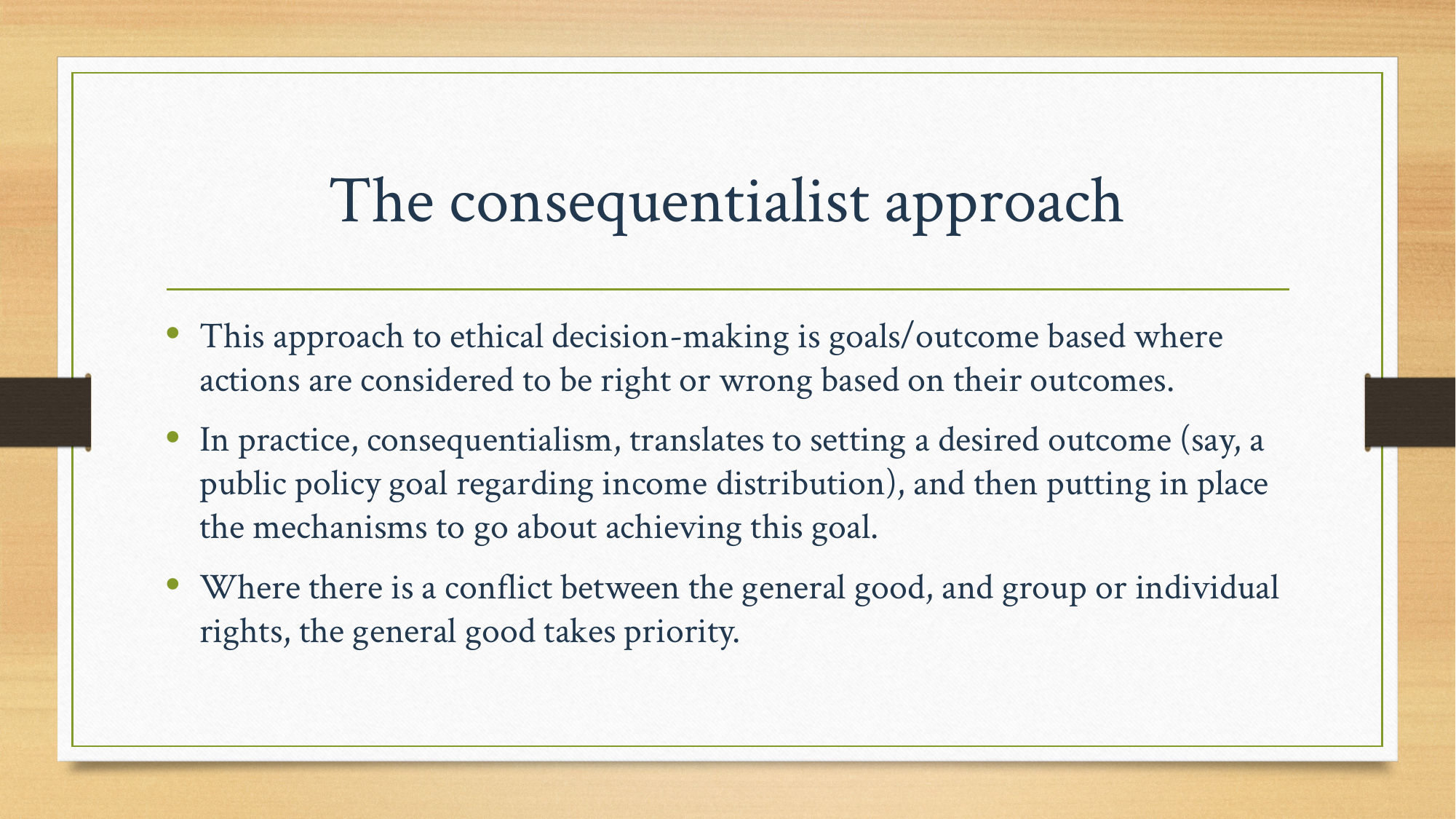

# The consequentialist approach
This approach to ethical decision-making is goals/outcome based where actions are considered to be right or wrong based on their outcomes.
In practice, consequentialism, translates to setting a desired outcome (say, a public policy goal regarding income distribution), and then putting in place the mechanisms to go about achieving this goal.
Where there is a conflict between the general good, and group or individual rights, the general good takes priority.